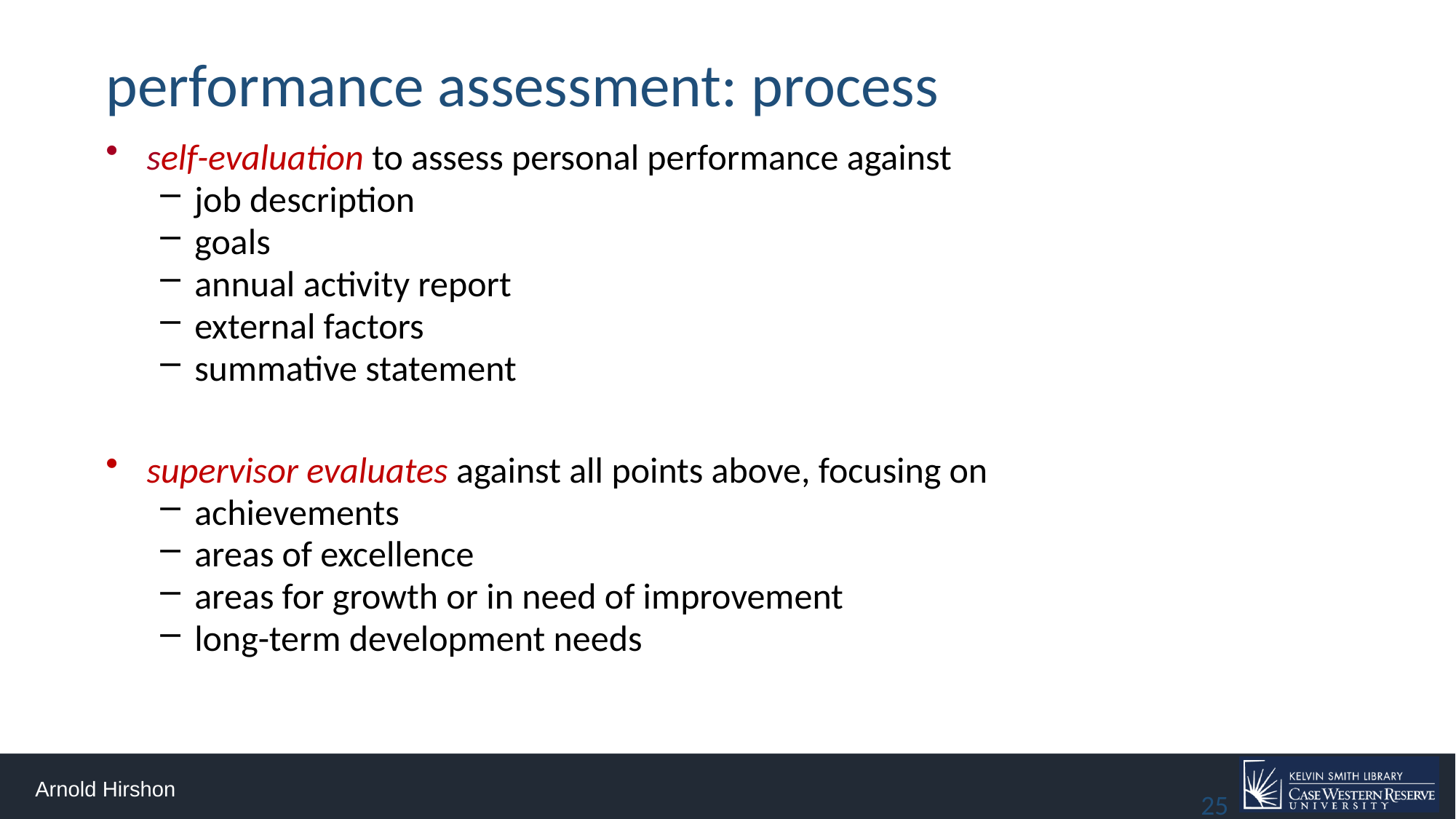

performance assessment: process
self-evaluation to assess personal performance against
job description
goals
annual activity report
external factors
summative statement

supervisor evaluates against all points above, focusing on
achievements
areas of excellence
areas for growth or in need of improvement
long-term development needs
25